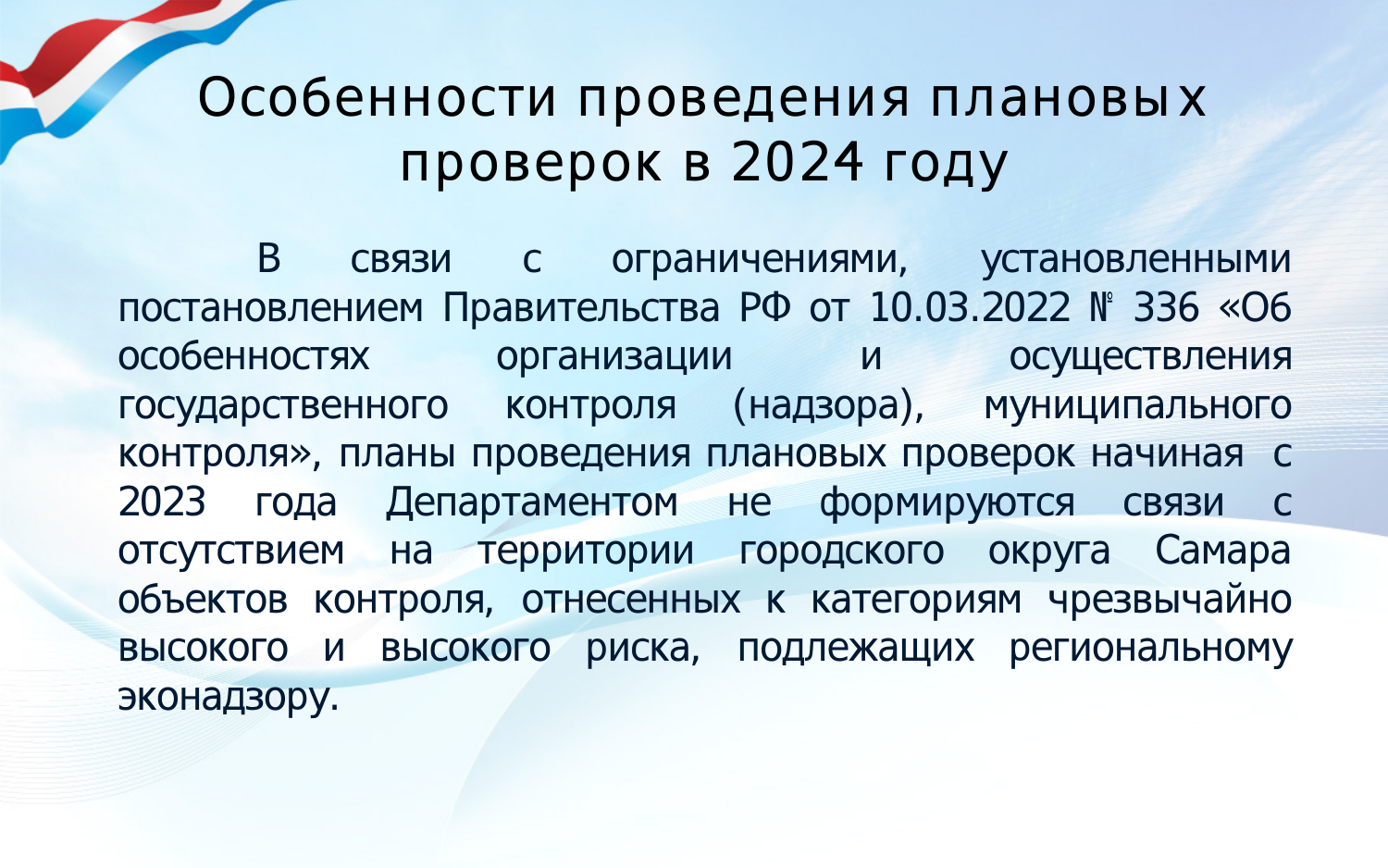

# Особенности проведения плановых проверок в 2024 году
	В связи с ограничениями, установленными постановлением Правительства РФ от 10.03.2022 № 336 «Об особенностях организации и осуществления государственного контроля (надзора), муниципального контроля», планы проведения плановых проверок начиная  с 2023 года Департаментом не формируются связи с отсутствием на территории городского округа Самара объектов контроля, отнесенных к категориям чрезвычайно высокого и высокого риска, подлежащих региональному эконадзору.